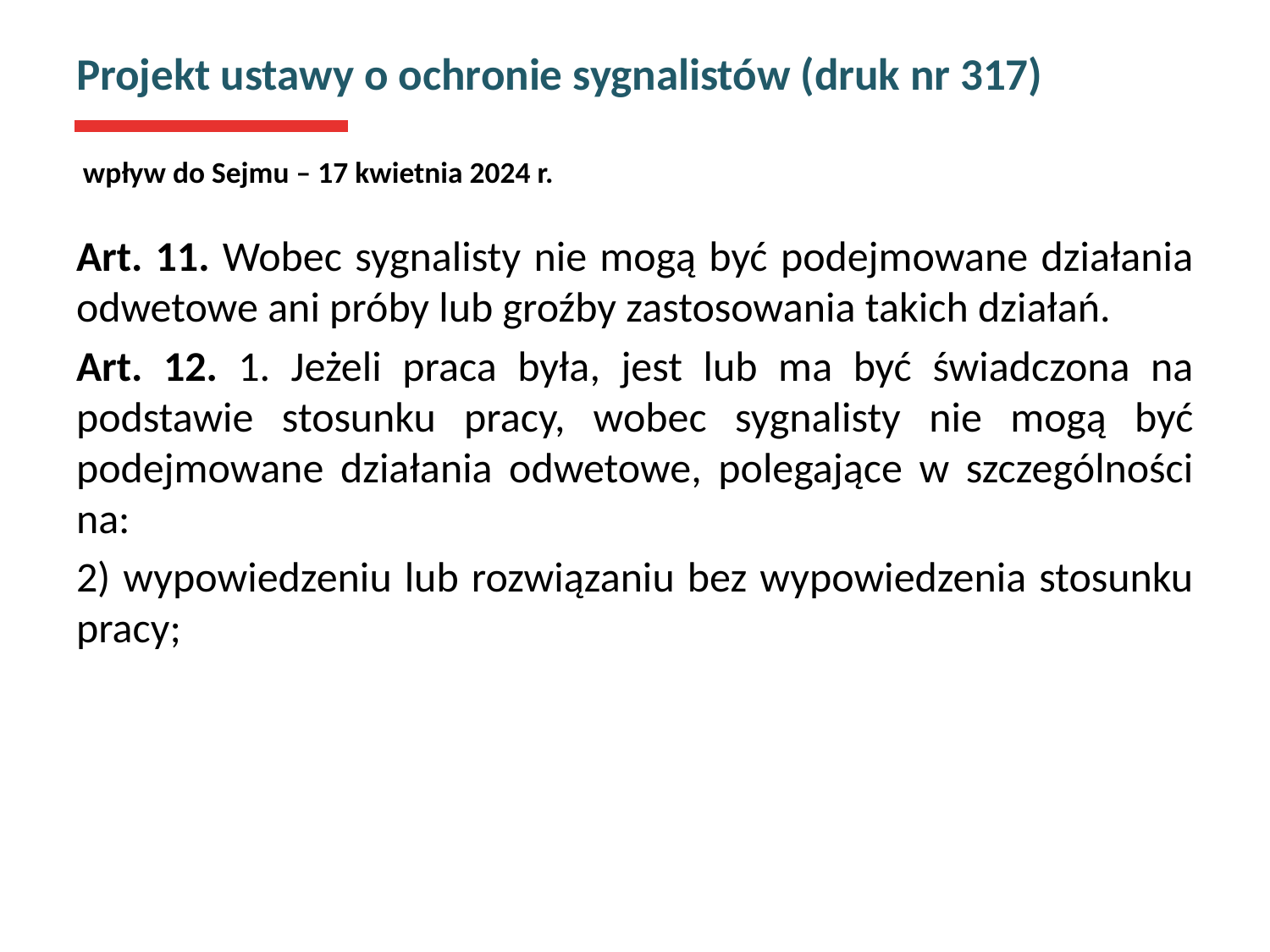

# Projekt ustawy o ochronie sygnalistów (druk nr 317) wpływ do Sejmu – 17 kwietnia 2024 r.
Art. 11. Wobec sygnalisty nie mogą być podejmowane działania odwetowe ani próby lub groźby zastosowania takich działań.
Art. 12. 1. Jeżeli praca była, jest lub ma być świadczona na podstawie stosunku pracy, wobec sygnalisty nie mogą być podejmowane działania odwetowe, polegające w szczególności na:
2) wypowiedzeniu lub rozwiązaniu bez wypowiedzenia stosunku pracy;